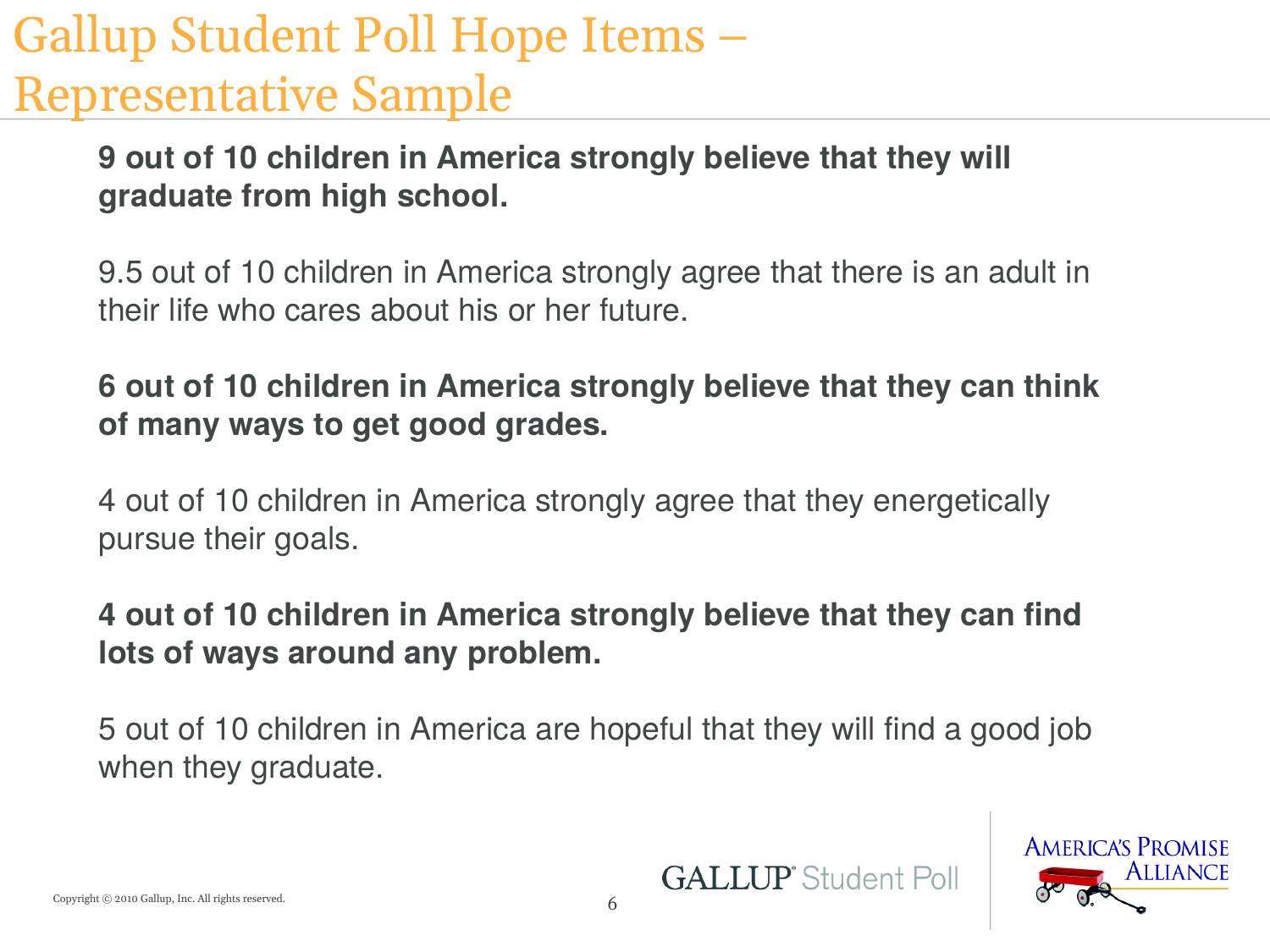

# Gallup Student Poll Hope Items – Representative Sample
9 out of 10 children in America strongly believe that they will graduate from high school.
9.5 out of 10 children in America strongly agree that there is an adult in their life who cares about his or her future.
6 out of 10 children in America strongly believe that they can think of many ways to get good grades.
4 out of 10 children in America strongly agree that they energetically pursue their goals.
4 out of 10 children in America strongly believe that they can find lots of ways around any problem.
5 out of 10 children in America are hopeful that they will find a good job when they graduate.

Copyright © 2010 Gallup, Inc. All rights reserved.
6